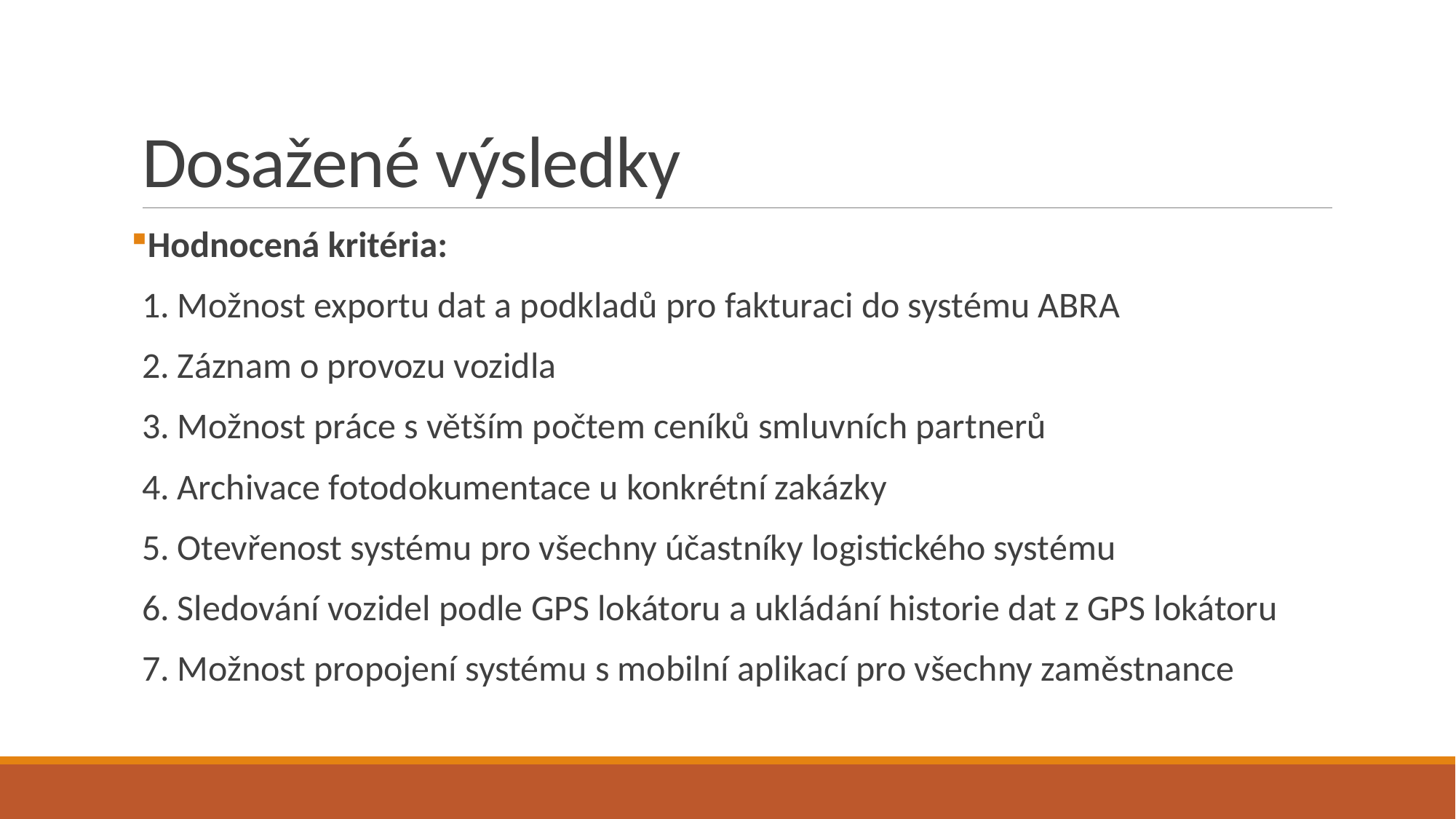

# Dosažené výsledky
Hodnocená kritéria:
1. Možnost exportu dat a podkladů pro fakturaci do systému ABRA
2. Záznam o provozu vozidla
3. Možnost práce s větším počtem ceníků smluvních partnerů
4. Archivace fotodokumentace u konkrétní zakázky
5. Otevřenost systému pro všechny účastníky logistického systému
6. Sledování vozidel podle GPS lokátoru a ukládání historie dat z GPS lokátoru
7. Možnost propojení systému s mobilní aplikací pro všechny zaměstnance